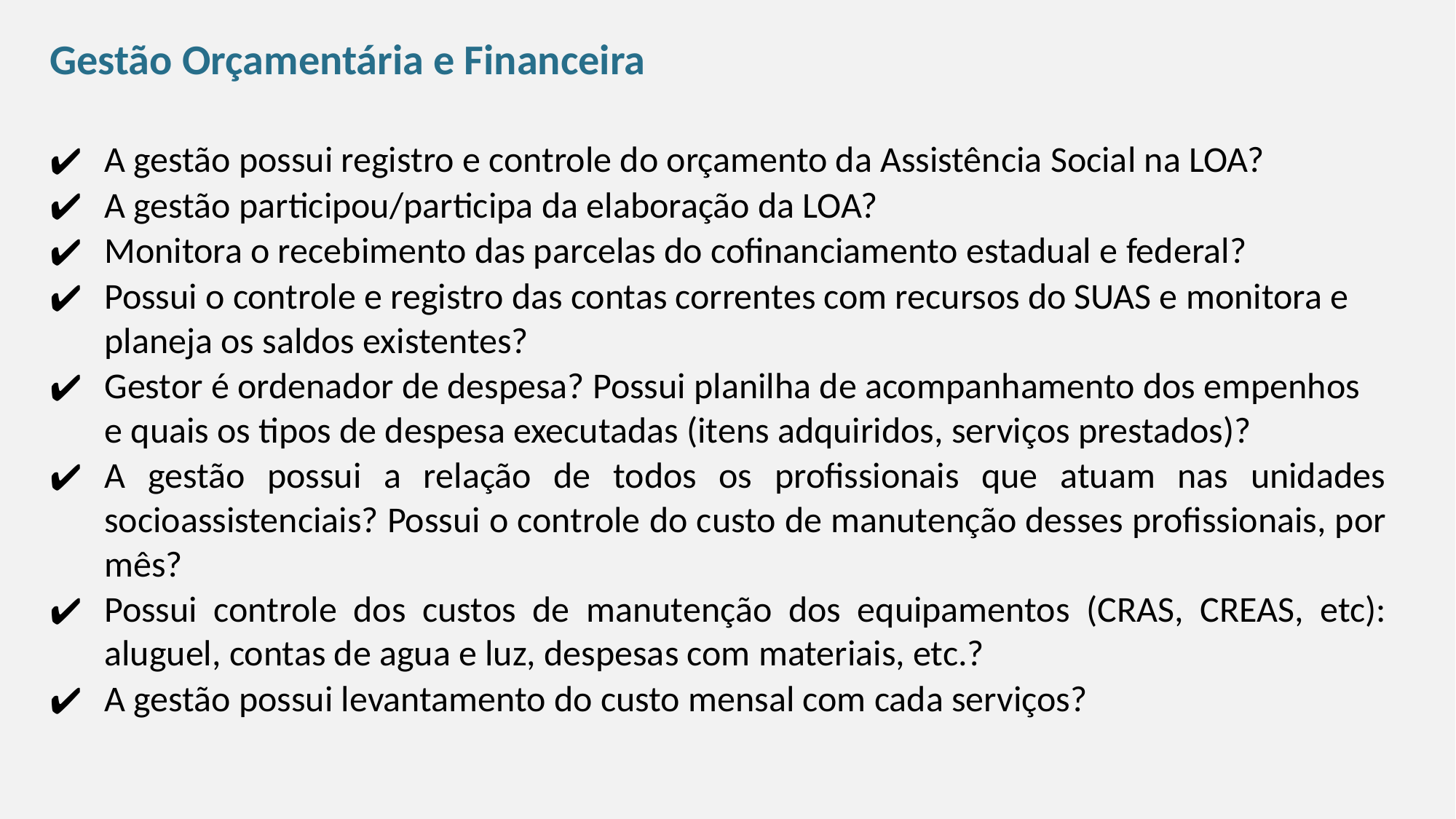

# Gestão Orçamentária e Financeira
A gestão possui registro e controle do orçamento da Assistência Social na LOA?
A gestão participou/participa da elaboração da LOA?
Monitora o recebimento das parcelas do cofinanciamento estadual e federal?
Possui o controle e registro das contas correntes com recursos do SUAS e monitora e
planeja os saldos existentes?
Gestor é ordenador de despesa? Possui planilha de acompanhamento dos empenhos
e quais os tipos de despesa executadas (itens adquiridos, serviços prestados)?
A  gestão  possui  a  relação  de  todos  os  profissionais  que  atuam  nas  unidades socioassistenciais? Possui o controle do custo de manutenção desses profissionais, por mês?
Possui  controle  dos  custos  de  manutenção  dos  equipamentos  (CRAS,  CREAS,  etc): aluguel, contas de agua e luz, despesas com materiais, etc.?
A gestão possui levantamento do custo mensal com cada serviços?